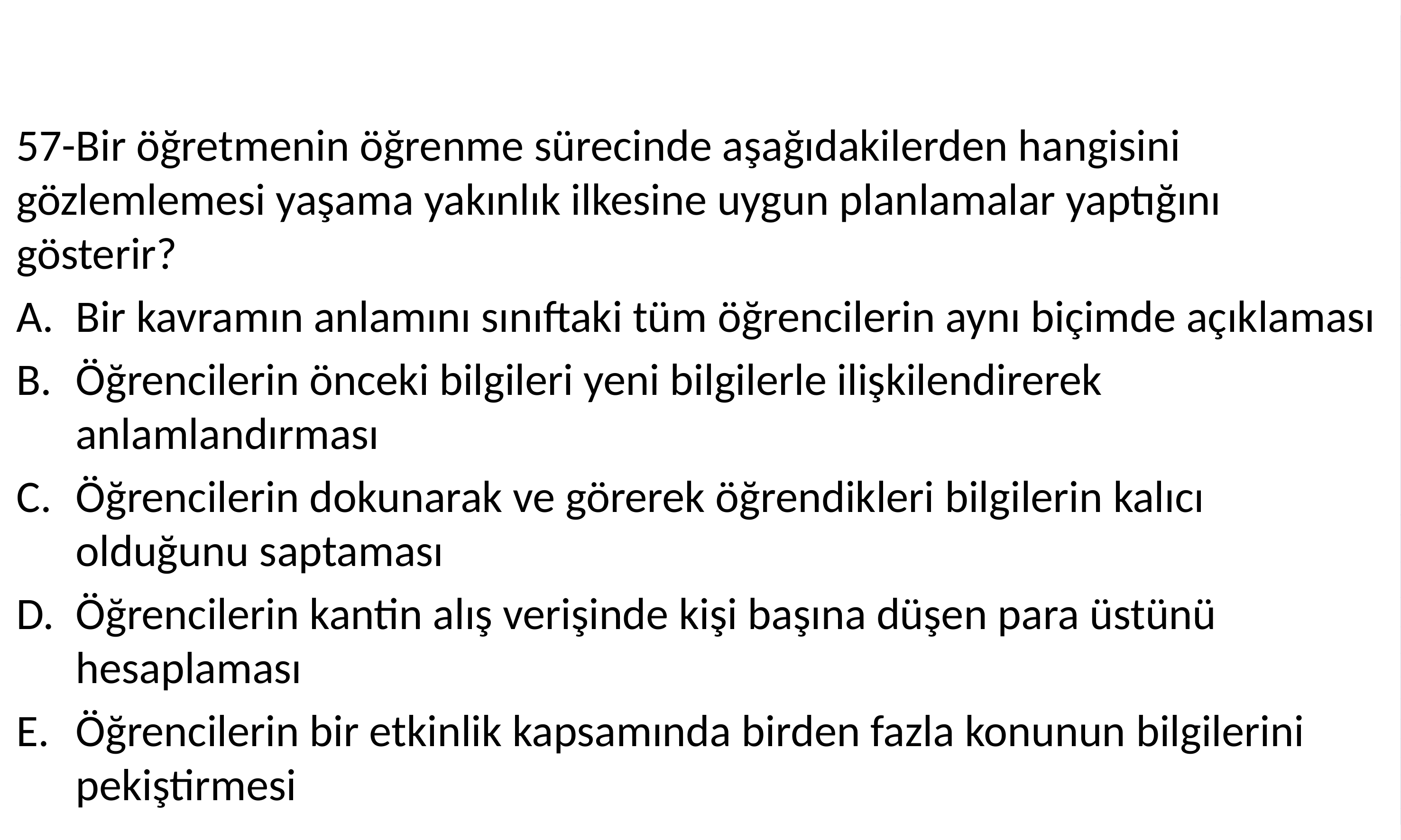

57-Bir öğretmenin öğrenme sürecinde aşağıdakilerden hangisini gözlemlemesi yaşama yakınlık ilkesine uygun planlamalar yaptığını gösterir?
Bir kavramın anlamını sınıftaki tüm öğrencilerin aynı biçimde açıklaması
Öğrencilerin önceki bilgileri yeni bilgilerle ilişkilendirerek anlamlandırması
Öğrencilerin dokunarak ve görerek öğrendikleri bilgilerin kalıcı olduğunu saptaması
Öğrencilerin kantin alış verişinde kişi başına düşen para üstünü hesaplaması
Öğrencilerin bir etkinlik kapsamında birden fazla konunun bilgilerini pekiştirmesi